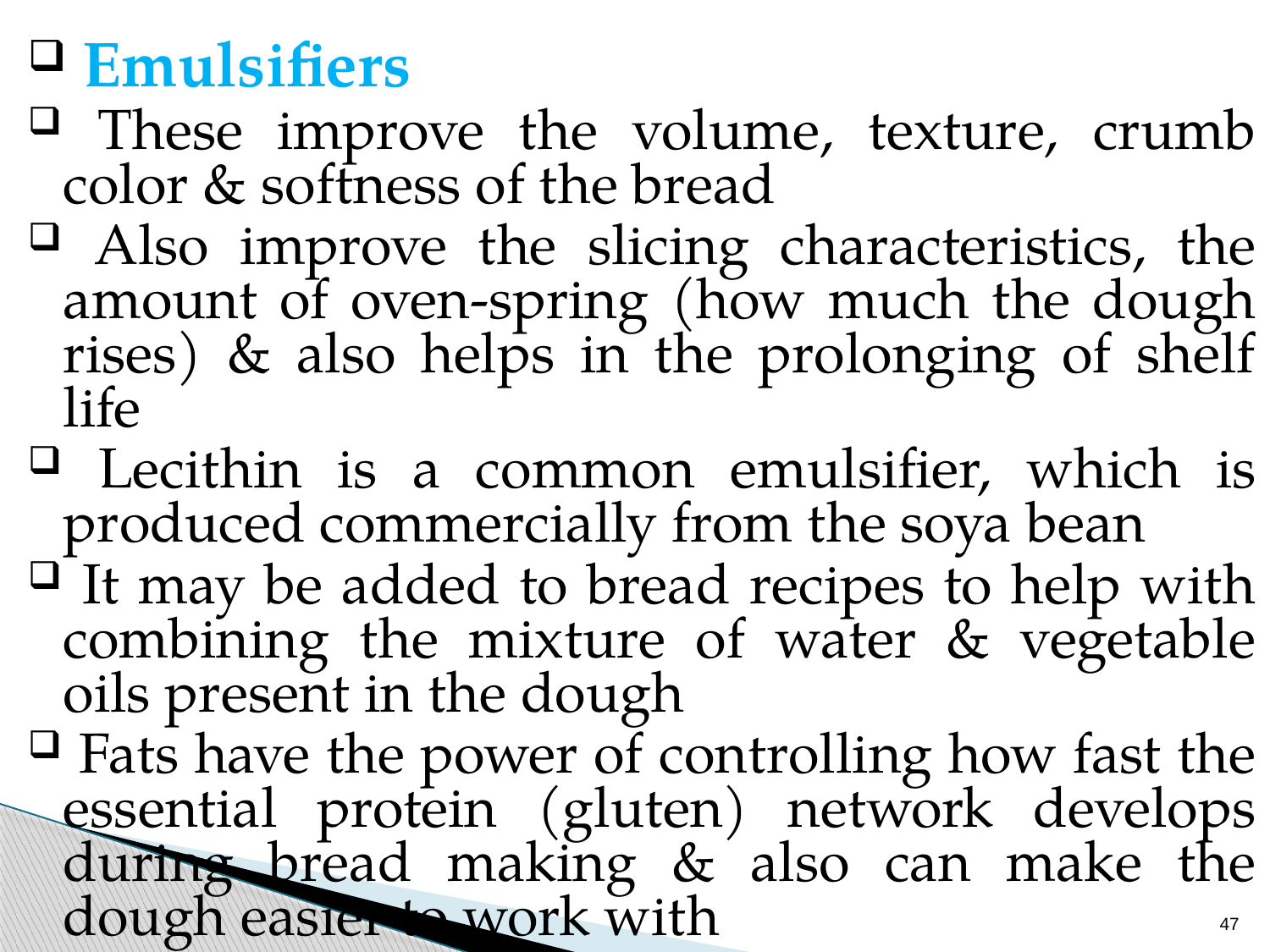

Emulsifiers
 These improve the volume, texture, crumb color & softness of the bread
 Also improve the slicing characteristics, the amount of oven-spring (how much the dough rises) & also helps in the prolonging of shelf life
 Lecithin is a common emulsifier, which is produced commercially from the soya bean
 It may be added to bread recipes to help with combining the mixture of water & vegetable oils present in the dough
 Fats have the power of controlling how fast the essential protein (gluten) network develops during bread making & also can make the dough easier to work with
47